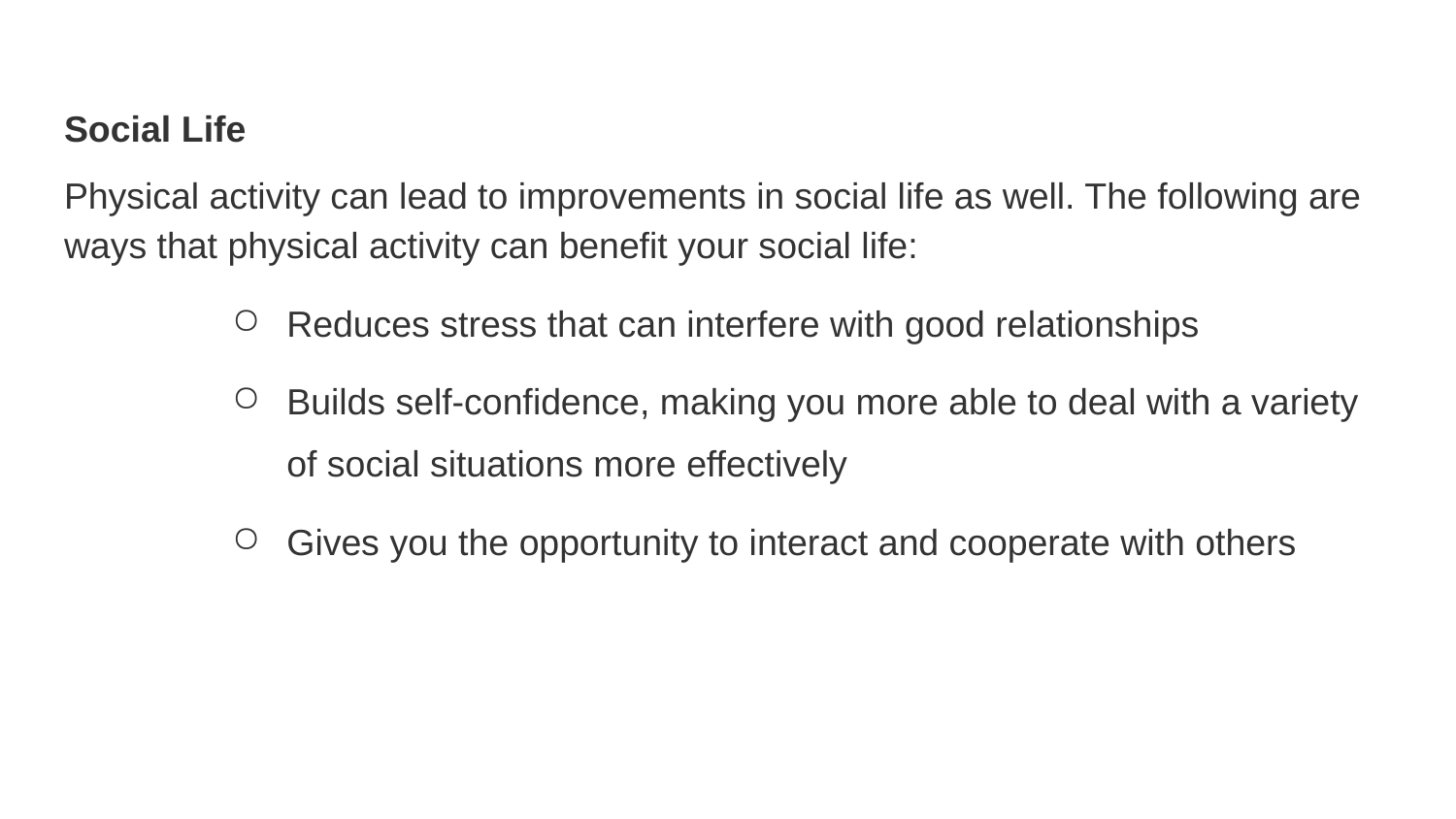

Social Life
Physical activity can lead to improvements in social life as well. The following are ways that physical activity can benefit your social life:
Reduces stress that can interfere with good relationships
Builds self-confidence, making you more able to deal with a variety of social situations more effectively
Gives you the opportunity to interact and cooperate with others

#